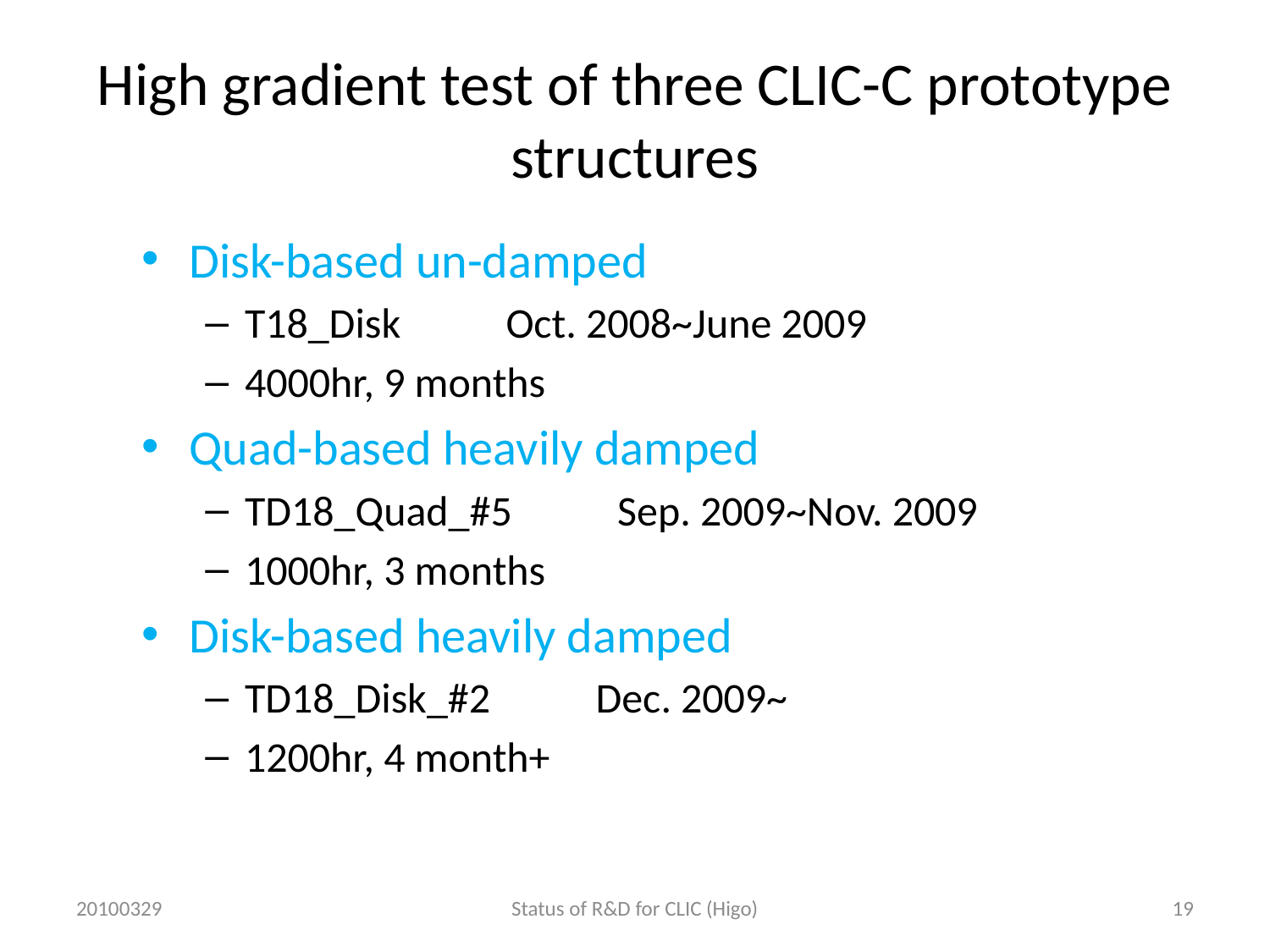

# High gradient test of three CLIC-C prototype structures
Disk-based un-damped
T18_Disk　　Oct. 2008~June 2009
4000hr, 9 months
Quad-based heavily damped
TD18_Quad_#5　　Sep. 2009~Nov. 2009
1000hr, 3 months
Disk-based heavily damped
TD18_Disk_#2　　Dec. 2009~
1200hr, 4 month+
20100329
Status of R&D for CLIC (Higo)
19